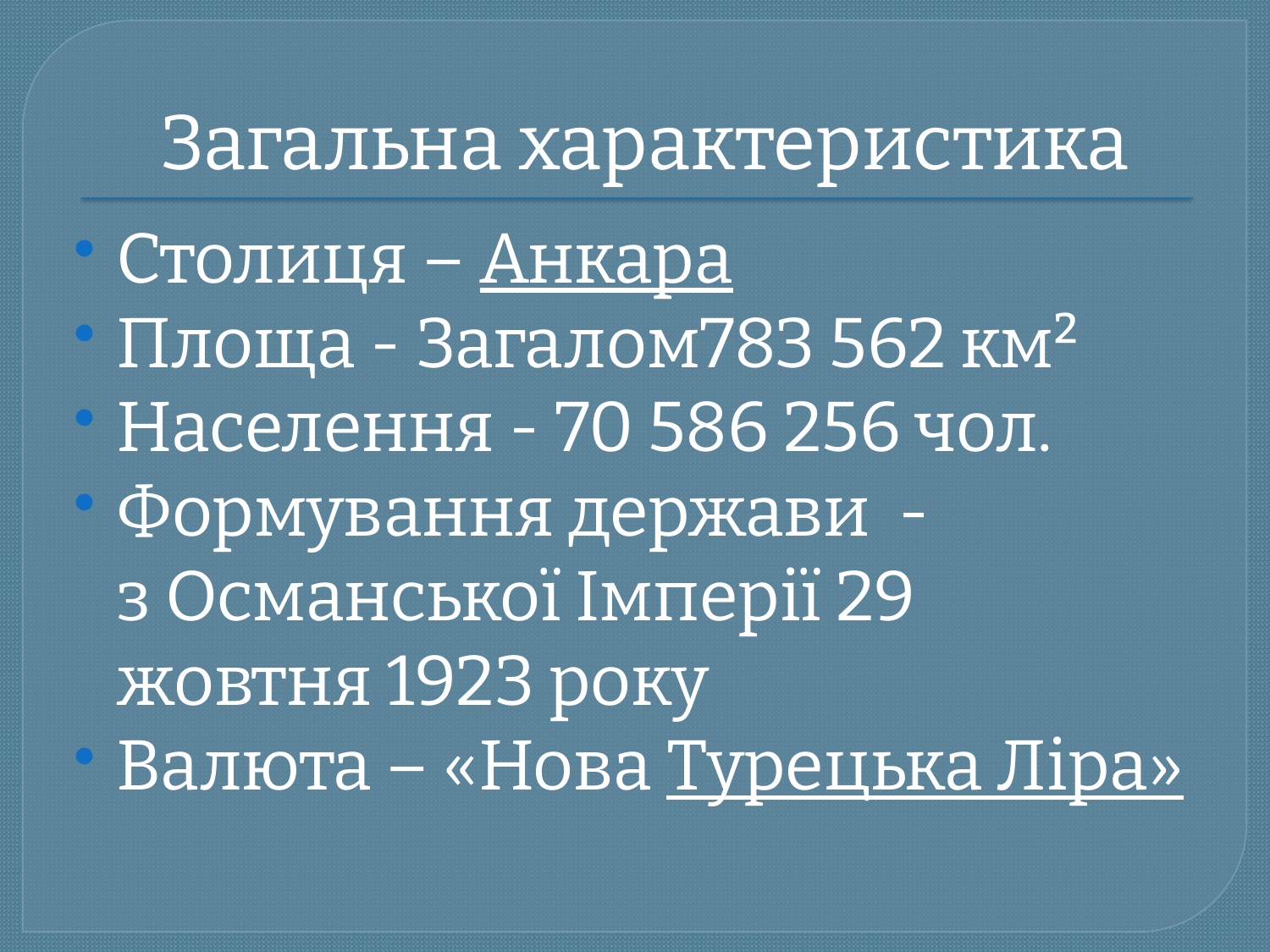

Загальна характеристика
Столиця – Анкара
Площа - Загалом783 562 км²
Населення - 70 586 256 чол.
Формування держави  -з Османської Імперії 29 жовтня 1923 року
Валюта – «Нова Турецька Ліра»